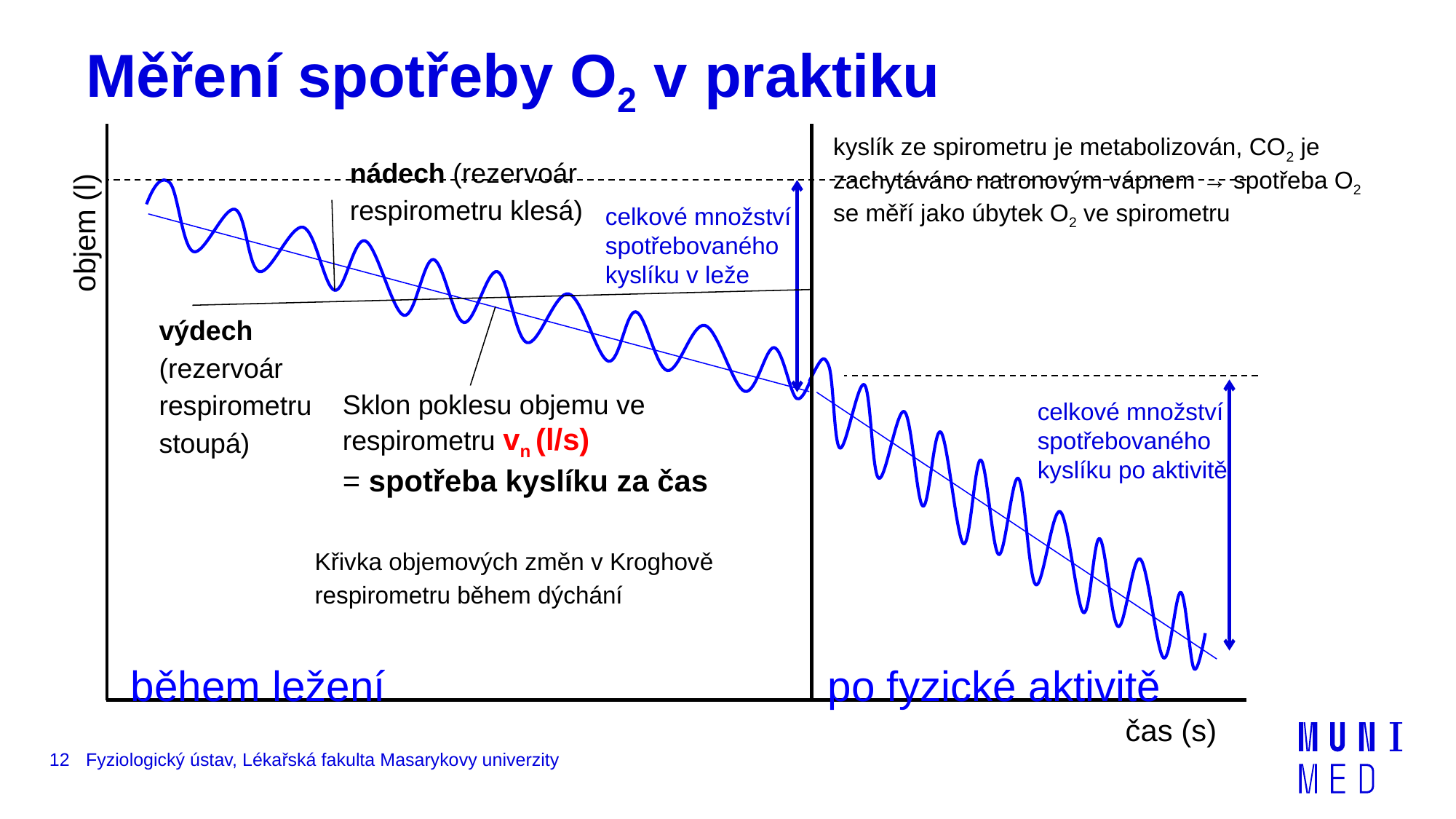

# Měření spotřeby O2 v praktiku
nádech (rezervoár respirometru klesá)

celkové množství spotřebovaného kyslíku v leže
objem (l)
výdech (rezervoár respirometru stoupá)

Sklon poklesu objemu ve respirometru vn (l/s)
= spotřeba kyslíku za čas
celkové množství spotřebovaného kyslíku po aktivitě
Křivka objemových změn v Kroghově respirometru během dýchání
během ležení
po fyzické aktivitě
čas (s)
kyslík ze spirometru je metabolizován, CO2 je zachytáváno natronovým vápnem → spotřeba O2 se měří jako úbytek O2 ve spirometru
12
Fyziologický ústav, Lékařská fakulta Masarykovy univerzity